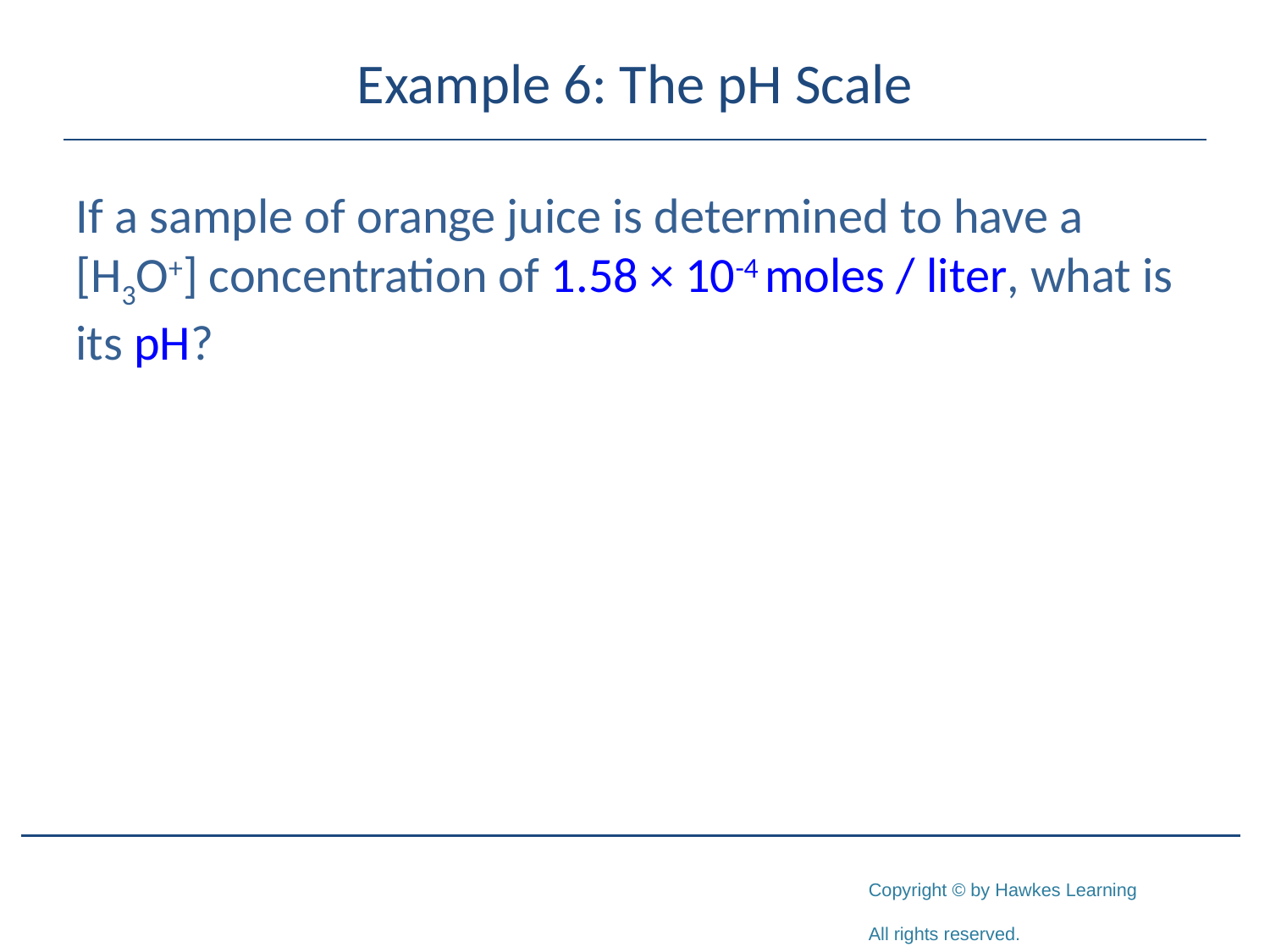

# Example 6: The pH Scale
If a sample of orange juice is determined to have a [H3O+] concentration of 1.58 × 10-4 moles / liter, what is its pH?